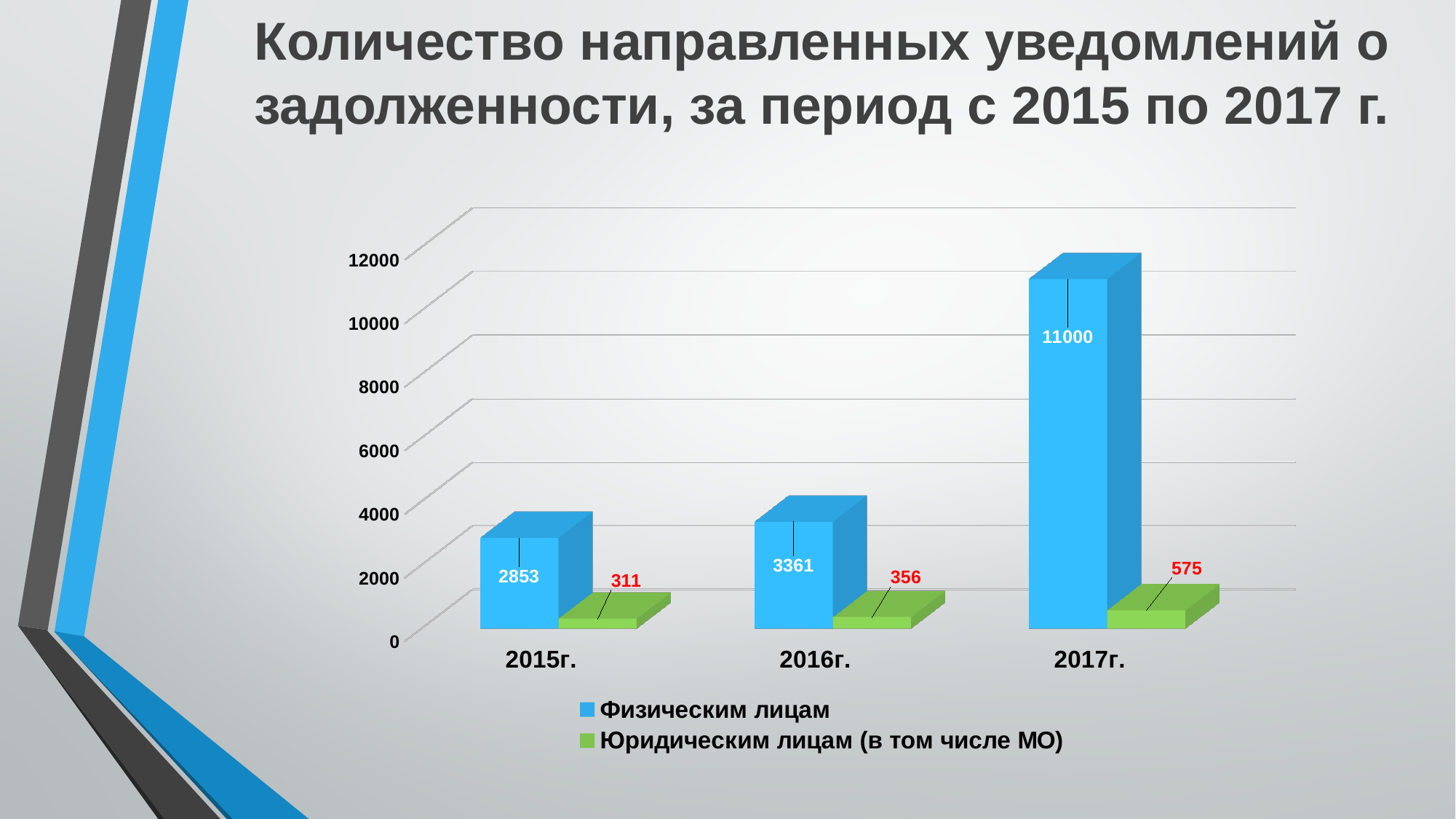

# Количество направленных уведомлений о задолженности, за период с 2015 по 2017 г.

[unsupported chart]